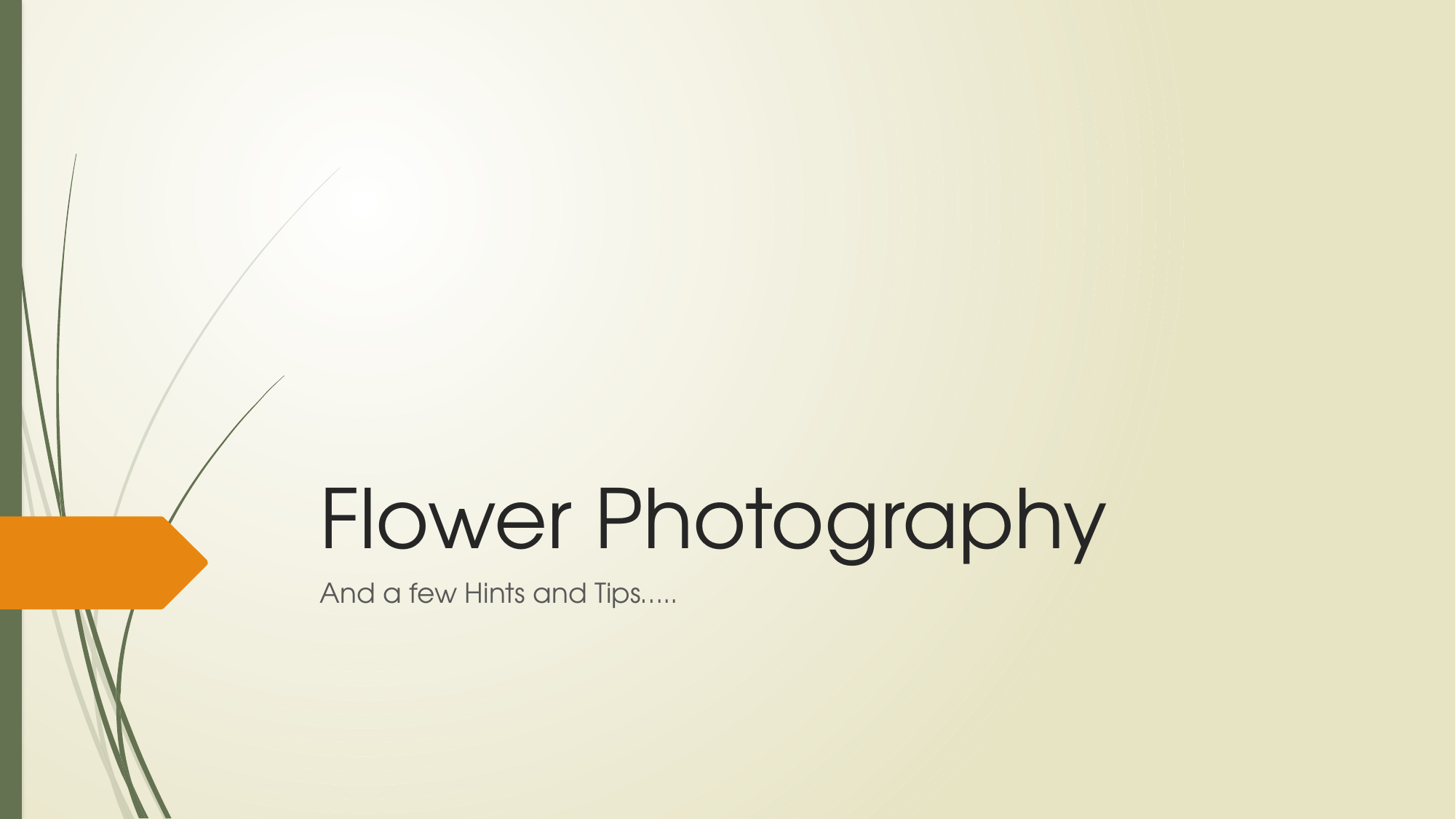

# Flower Photography
And a few Hints and Tips…..